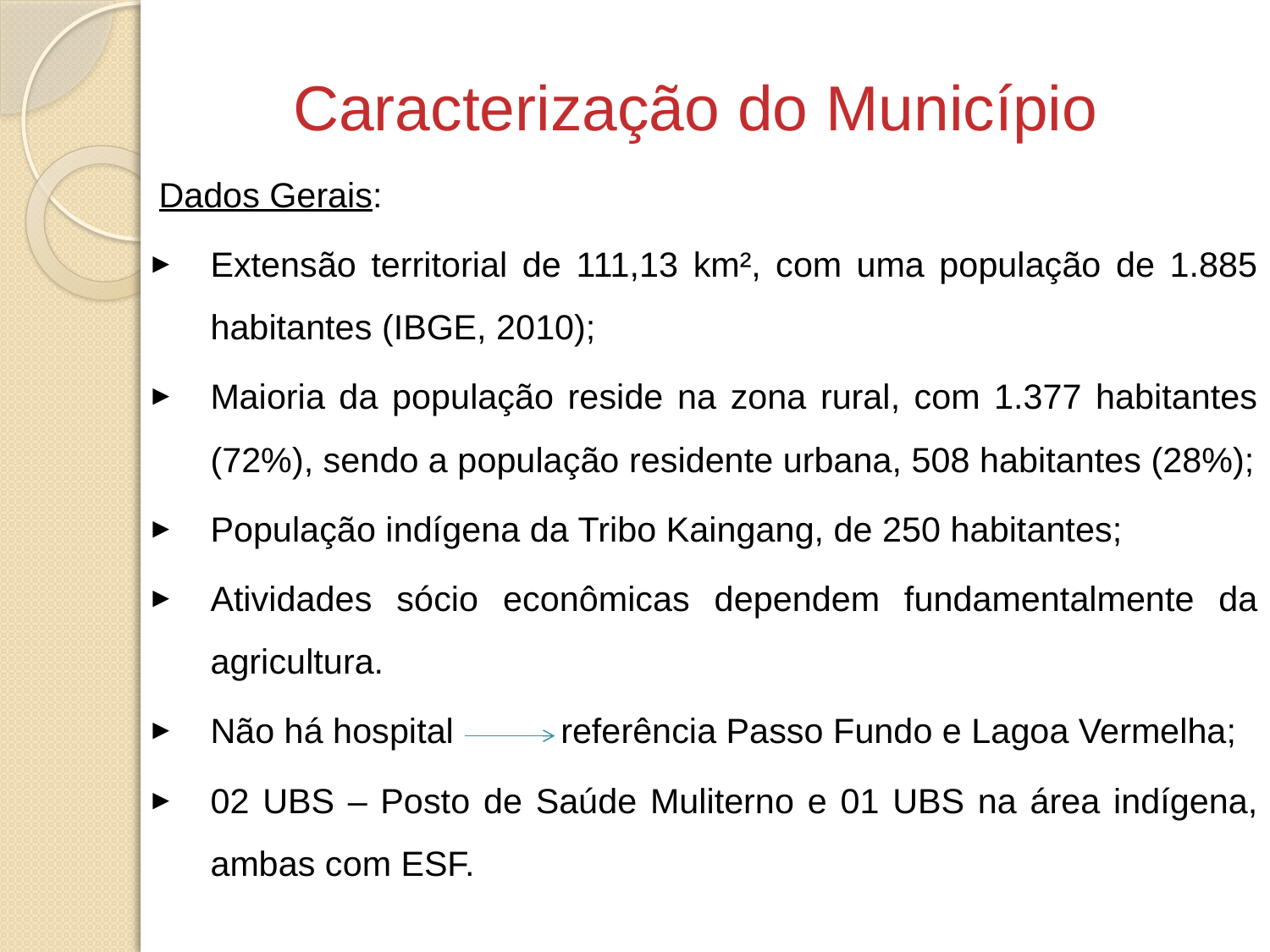

# Caracterização do Município
Dados Gerais:
Extensão territorial de 111,13 km², com uma população de 1.885 habitantes (IBGE, 2010);
Maioria da população reside na zona rural, com 1.377 habitantes (72%), sendo a população residente urbana, 508 habitantes (28%);
População indígena da Tribo Kaingang, de 250 habitantes;
Atividades sócio econômicas dependem fundamentalmente da agricultura.
Não há hospital           referência Passo Fundo e Lagoa Vermelha;
02 UBS – Posto de Saúde Muliterno e 01 UBS na área indígena, ambas com ESF.